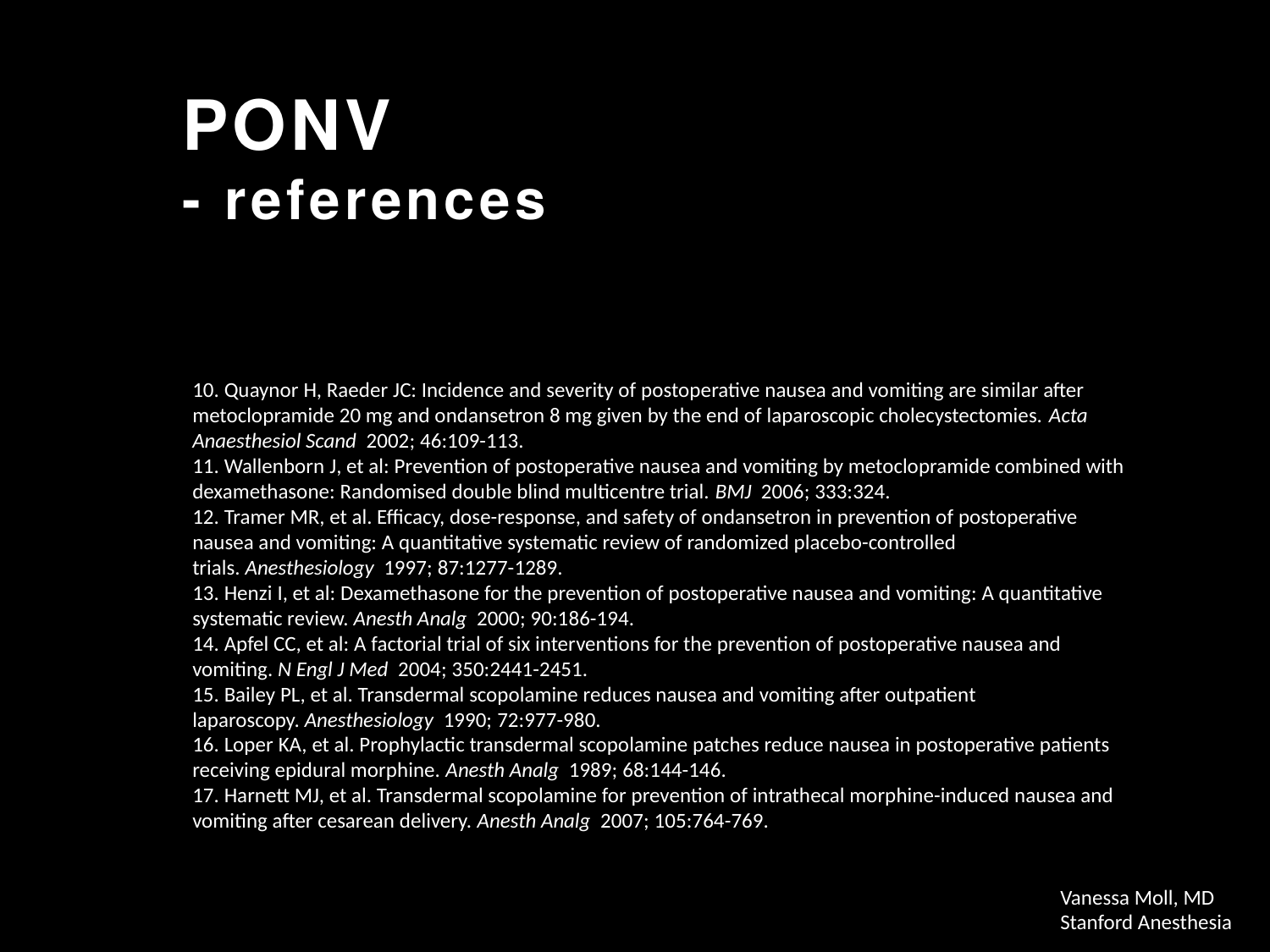

PONV
- references
10. Quaynor H, Raeder JC: Incidence and severity of postoperative nausea and vomiting are similar after metoclopramide 20 mg and ondansetron 8 mg given by the end of laparoscopic cholecystectomies. Acta Anaesthesiol Scand  2002; 46:109-113.
11. Wallenborn J, et al: Prevention of postoperative nausea and vomiting by metoclopramide combined with dexamethasone: Randomised double blind multicentre trial. BMJ  2006; 333:324.
12. Tramer MR, et al. Efficacy, dose-response, and safety of ondansetron in prevention of postoperative nausea and vomiting: A quantitative systematic review of randomized placebo-controlled trials. Anesthesiology  1997; 87:1277-1289.
13. Henzi I, et al: Dexamethasone for the prevention of postoperative nausea and vomiting: A quantitative systematic review. Anesth Analg  2000; 90:186-194.
14. Apfel CC, et al: A factorial trial of six interventions for the prevention of postoperative nausea and vomiting. N Engl J Med  2004; 350:2441-2451.
15. Bailey PL, et al. Transdermal scopolamine reduces nausea and vomiting after outpatient laparoscopy. Anesthesiology  1990; 72:977-980.
16. Loper KA, et al. Prophylactic transdermal scopolamine patches reduce nausea in postoperative patients receiving epidural morphine. Anesth Analg  1989; 68:144-146.
17. Harnett MJ, et al. Transdermal scopolamine for prevention of intrathecal morphine-induced nausea and vomiting after cesarean delivery. Anesth Analg  2007; 105:764-769.

Vanessa Moll, MD
Stanford Anesthesia